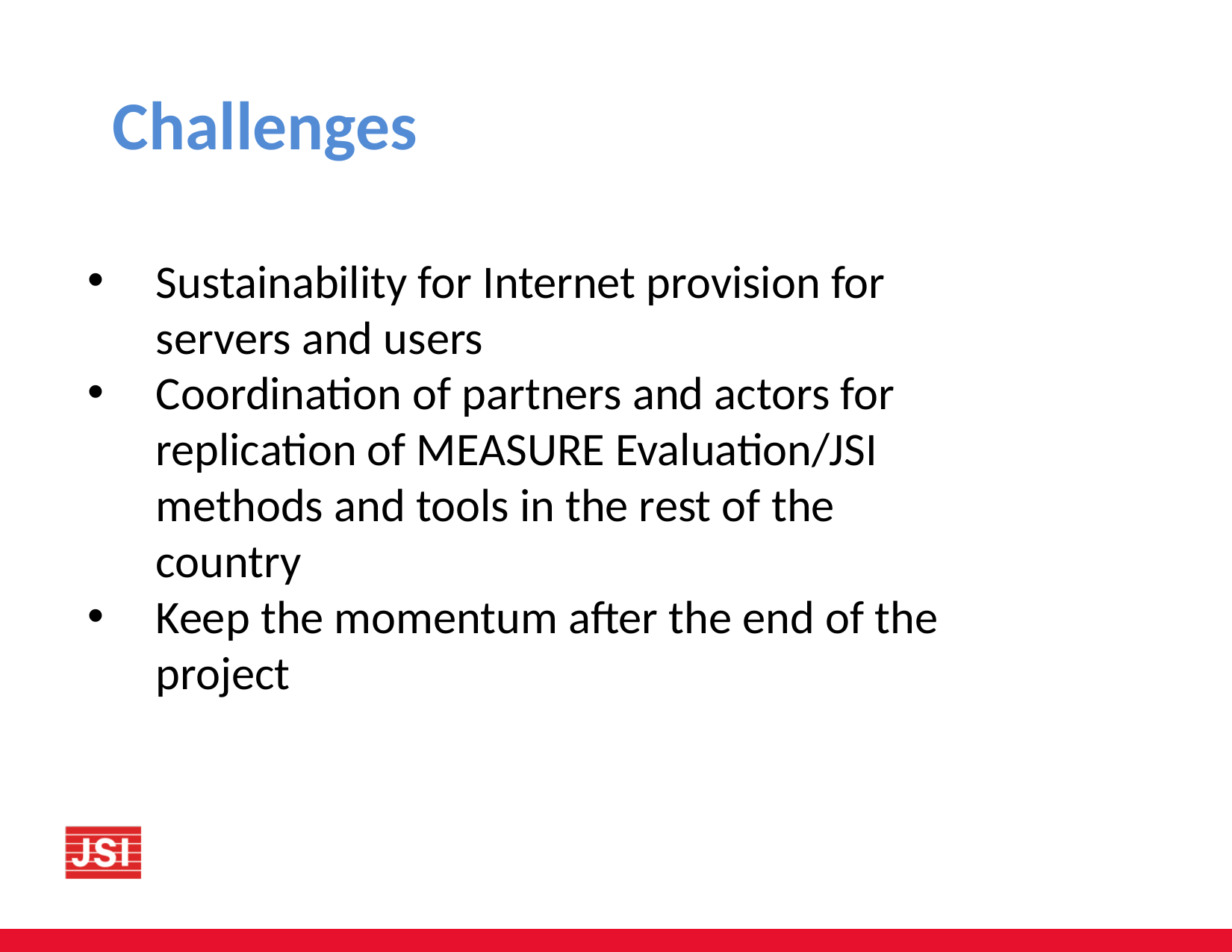

Challenges
Sustainability for Internet provision for servers and users
Coordination of partners and actors for replication of MEASURE Evaluation/JSI methods and tools in the rest of the country
Keep the momentum after the end of the project